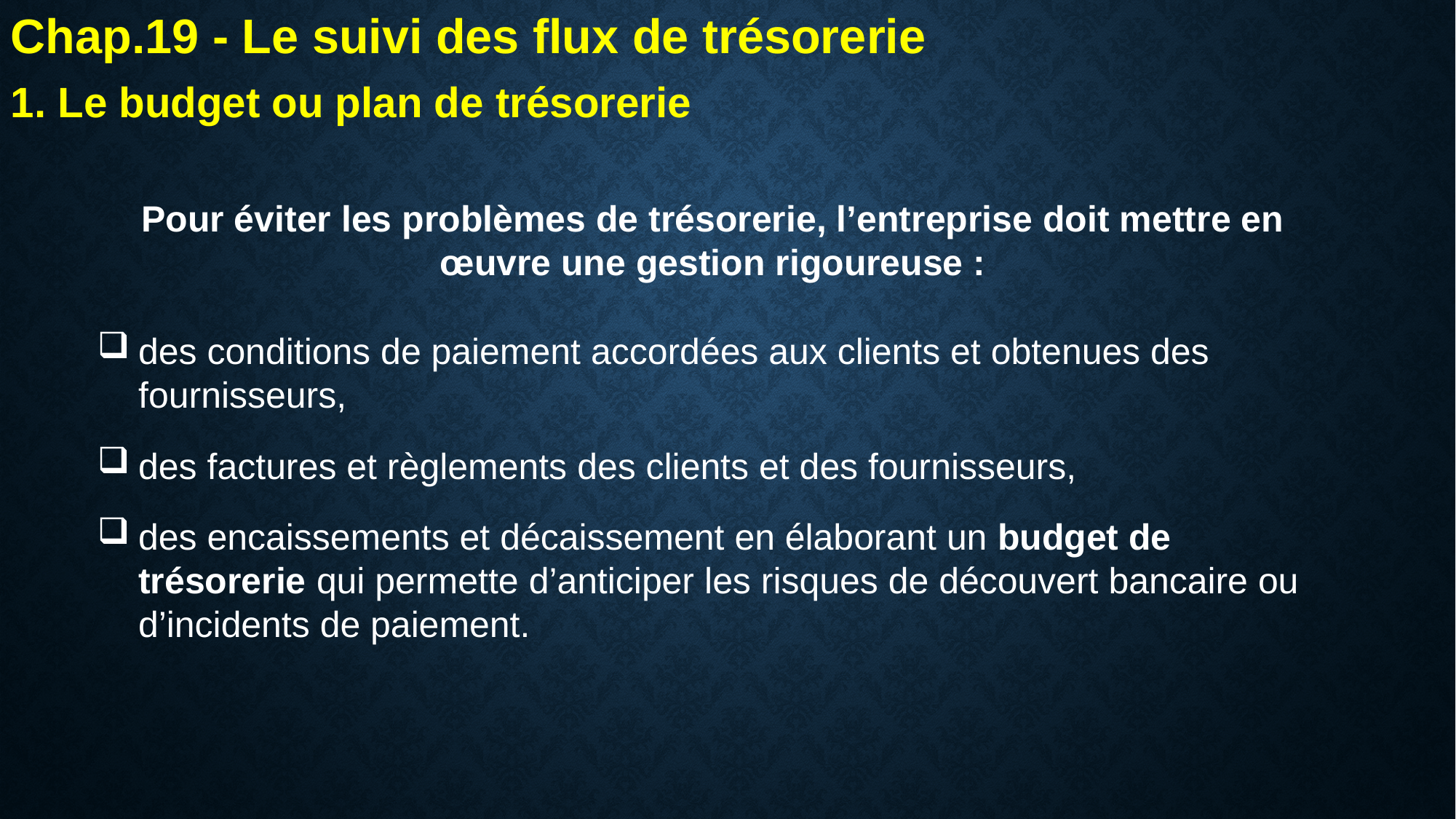

Chap.19 - Le suivi des flux de trésorerie
1. Le budget ou plan de trésorerie
Pour éviter les problèmes de trésorerie, l’entreprise doit mettre en œuvre une gestion rigoureuse :
des conditions de paiement accordées aux clients et obtenues des fournisseurs,
des factures et règlements des clients et des fournisseurs,
des encaissements et décaissement en élaborant un budget de trésorerie qui permette d’anticiper les risques de découvert bancaire ou d’incidents de paiement.